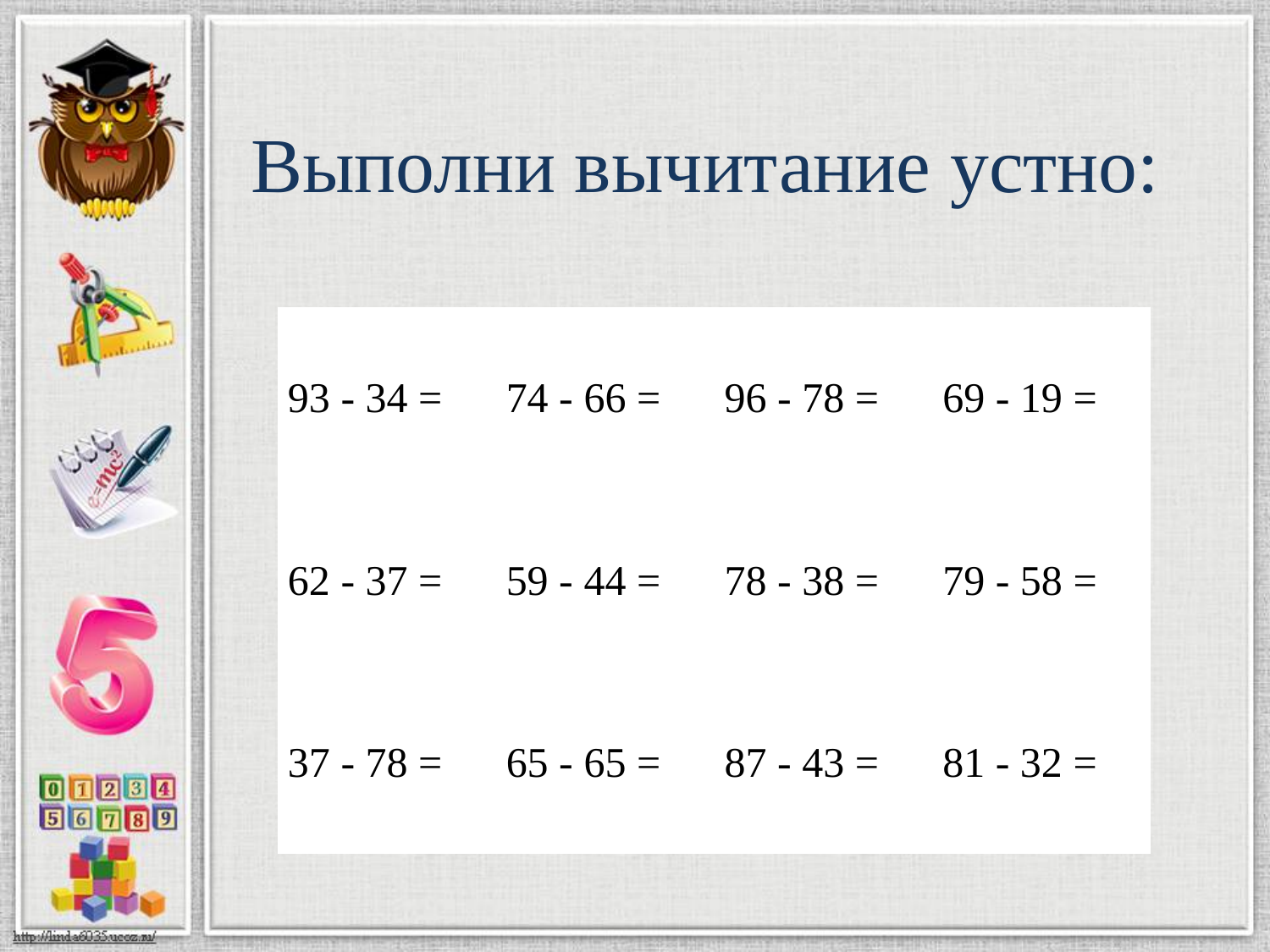

Выполни вычитание устно:
| 93 - 34 = | 74 - 66 = | 96 - 78 = | 69 - 19 = |
| --- | --- | --- | --- |
| 62 - 37 = | 59 - 44 = | 78 - 38 = | 79 - 58 = |
| 37 - 78 = | 65 - 65 = | 87 - 43 = | 81 - 32 = |